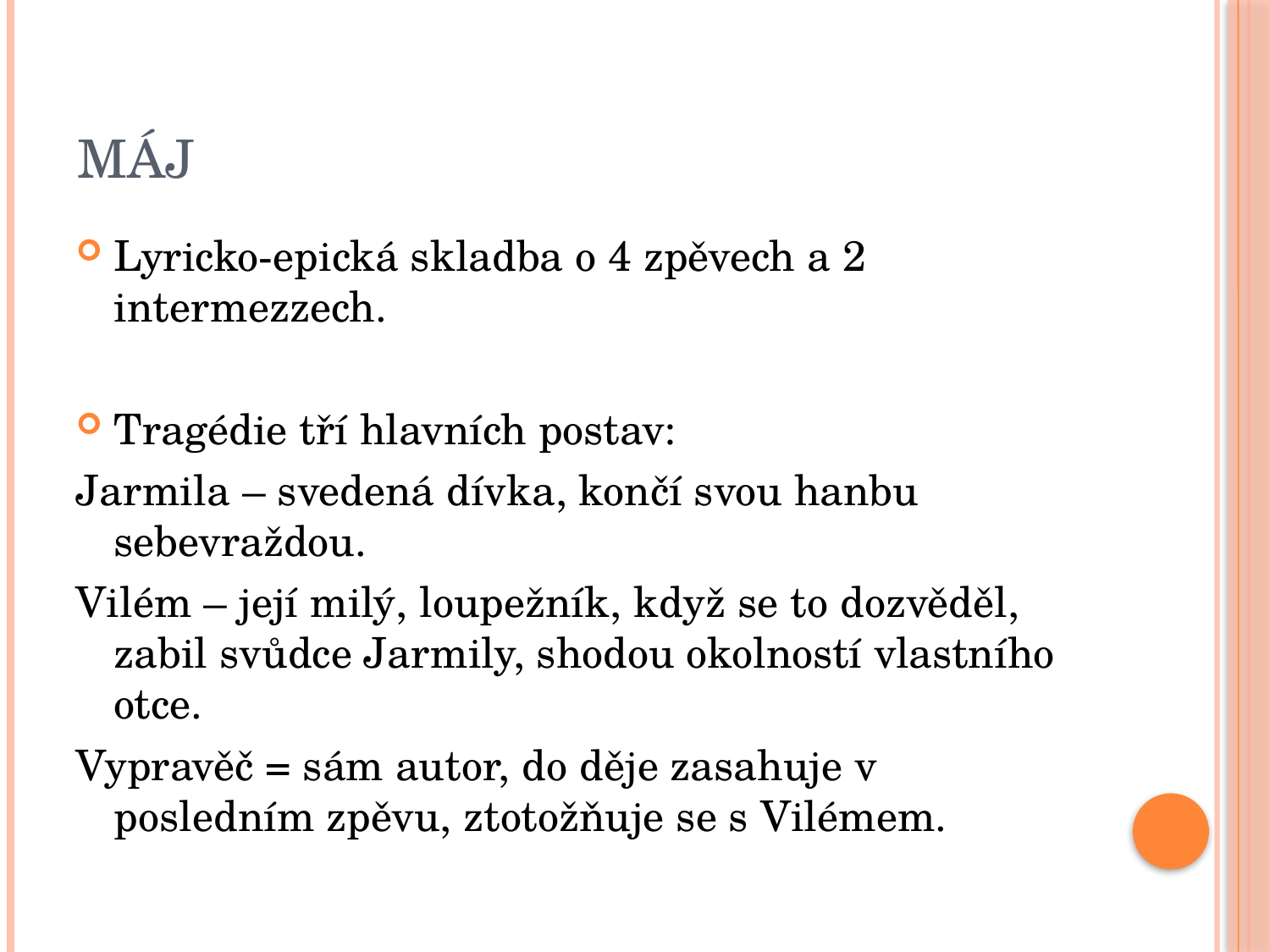

# máj
Lyricko-epická skladba o 4 zpěvech a 2 intermezzech.

Tragédie tří hlavních postav:
Jarmila – svedená dívka, končí svou hanbu sebevraždou.
Vilém – její milý, loupežník, když se to dozvěděl, zabil svůdce Jarmily, shodou okolností vlastního otce.
Vypravěč = sám autor, do děje zasahuje v posledním zpěvu, ztotožňuje se s Vilémem.